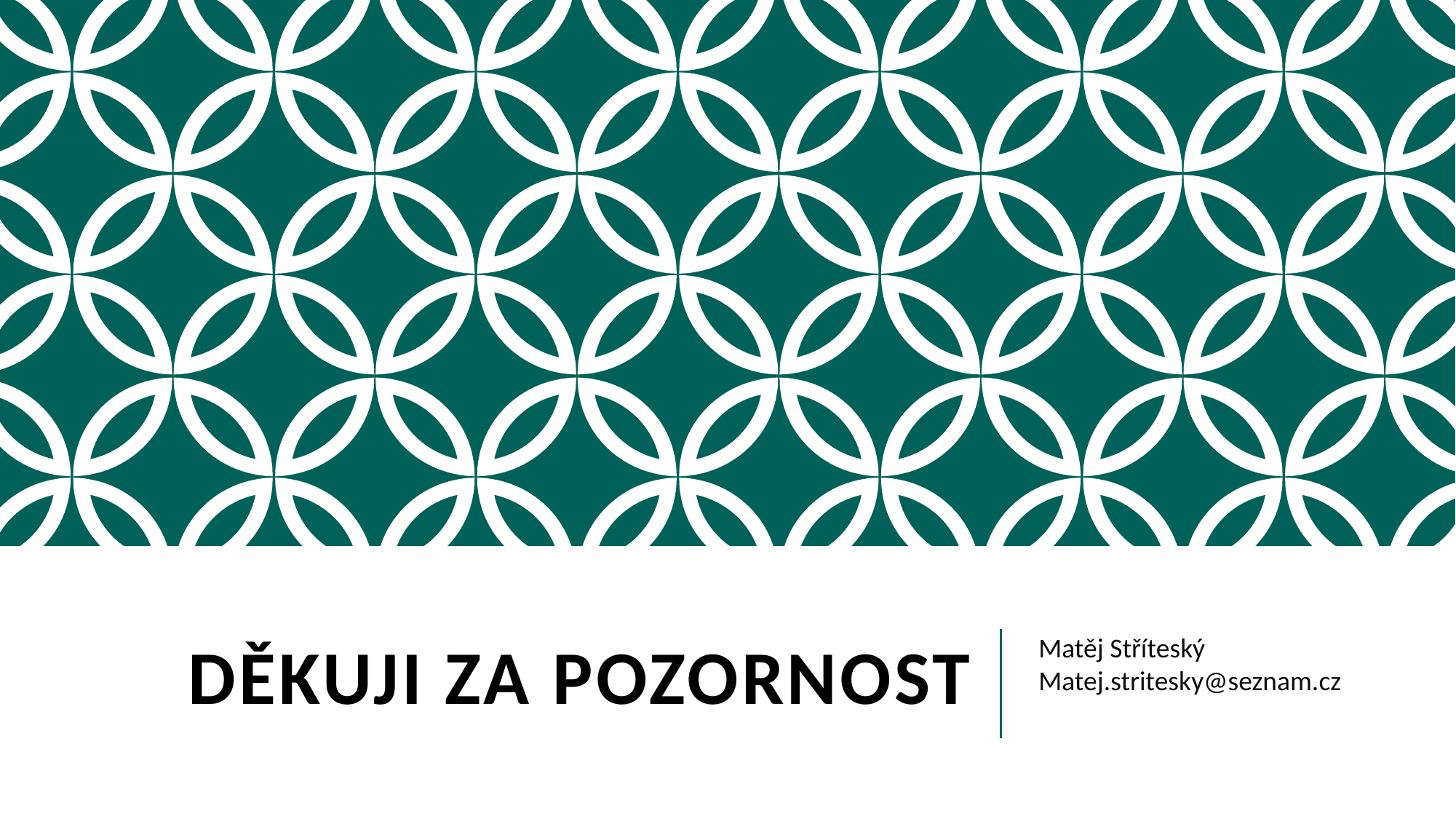

# Děkuji za pozornost
Matěj Stříteský
Matej.stritesky@seznam.cz